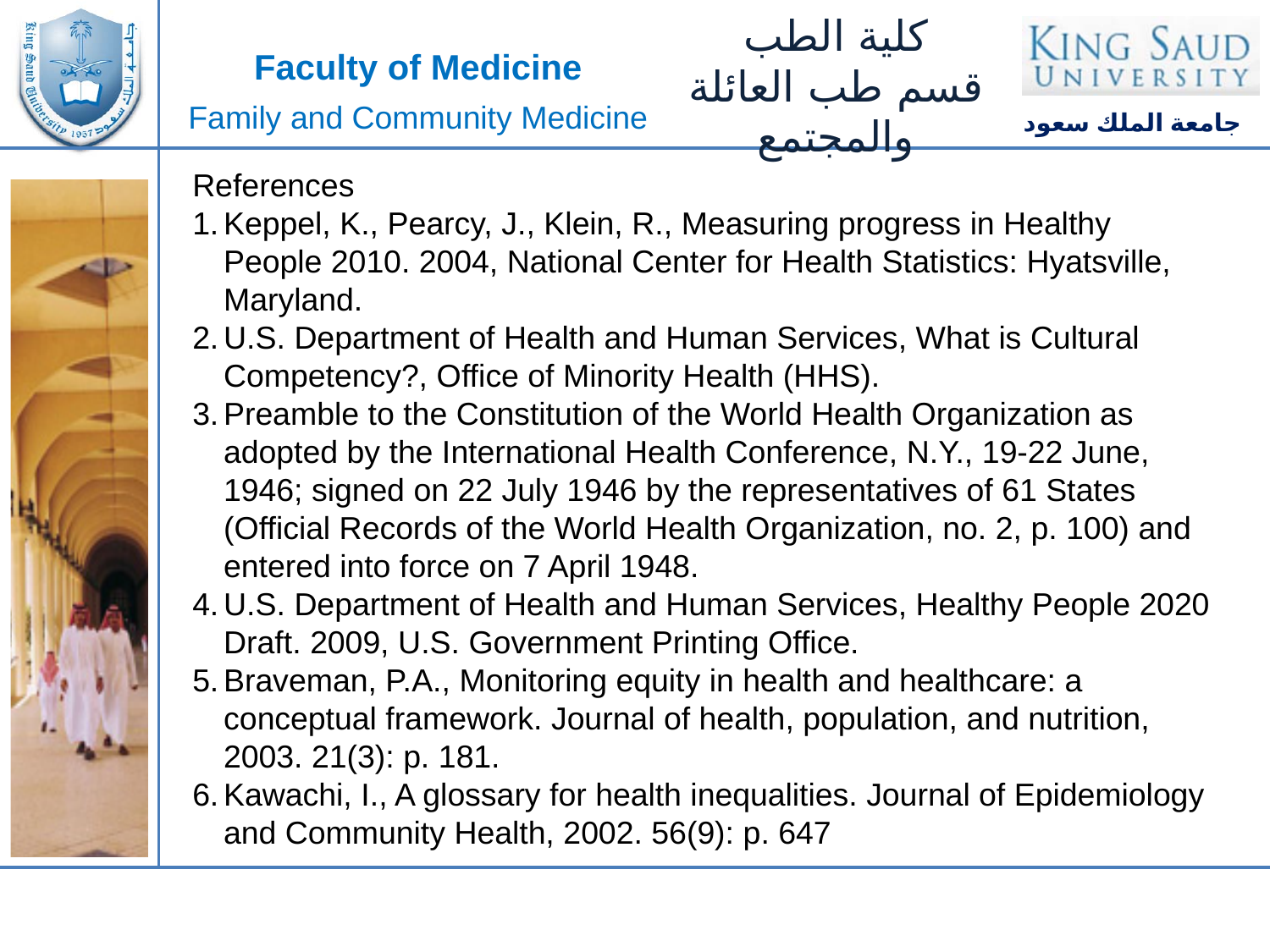

References
1.	Keppel, K., Pearcy, J., Klein, R., Measuring progress in Healthy People 2010. 2004, National Center for Health Statistics: Hyatsville, Maryland.
2.	U.S. Department of Health and Human Services, What is Cultural Competency?, Office of Minority Health (HHS).
3.	Preamble to the Constitution of the World Health Organization as adopted by the International Health Conference, N.Y., 19-22 June, 1946; signed on 22 July 1946 by the representatives of 61 States (Official Records of the World Health Organization, no. 2, p. 100) and entered into force on 7 April 1948.
4.	U.S. Department of Health and Human Services, Healthy People 2020 Draft. 2009, U.S. Government Printing Office.
5.	Braveman, P.A., Monitoring equity in health and healthcare: a conceptual framework. Journal of health, population, and nutrition, 2003. 21(3): p. 181.
6.	Kawachi, I., A glossary for health inequalities. Journal of Epidemiology and Community Health, 2002. 56(9): p. 647